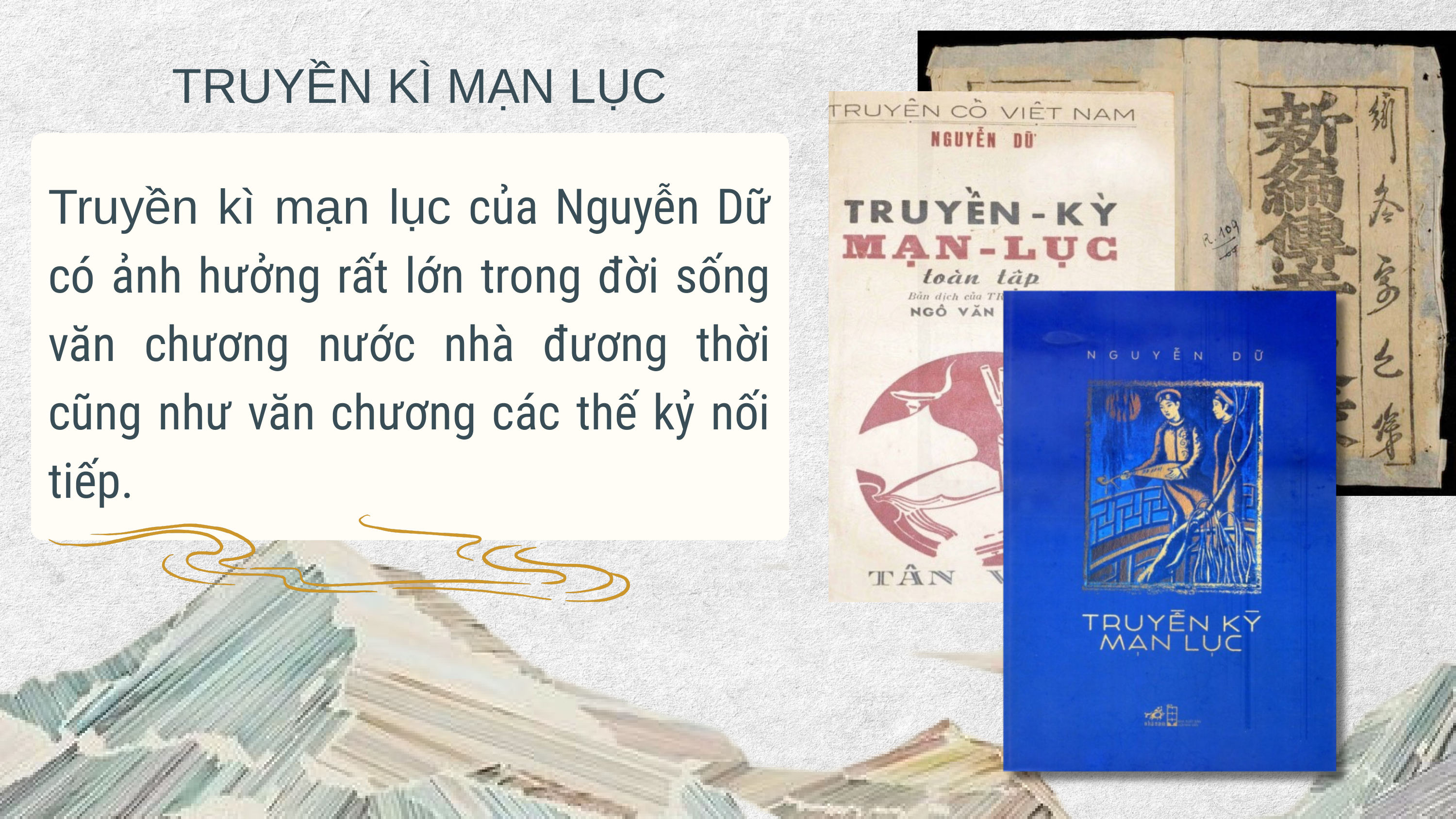

TRUYỀN KÌ MẠN LỤC

Truyền kì mạn lục của Nguyễn Dữ có ảnh hưởng rất lớn trong đời sống văn chương nước nhà đương thời cũng như văn chương các thế kỷ nối tiếp.